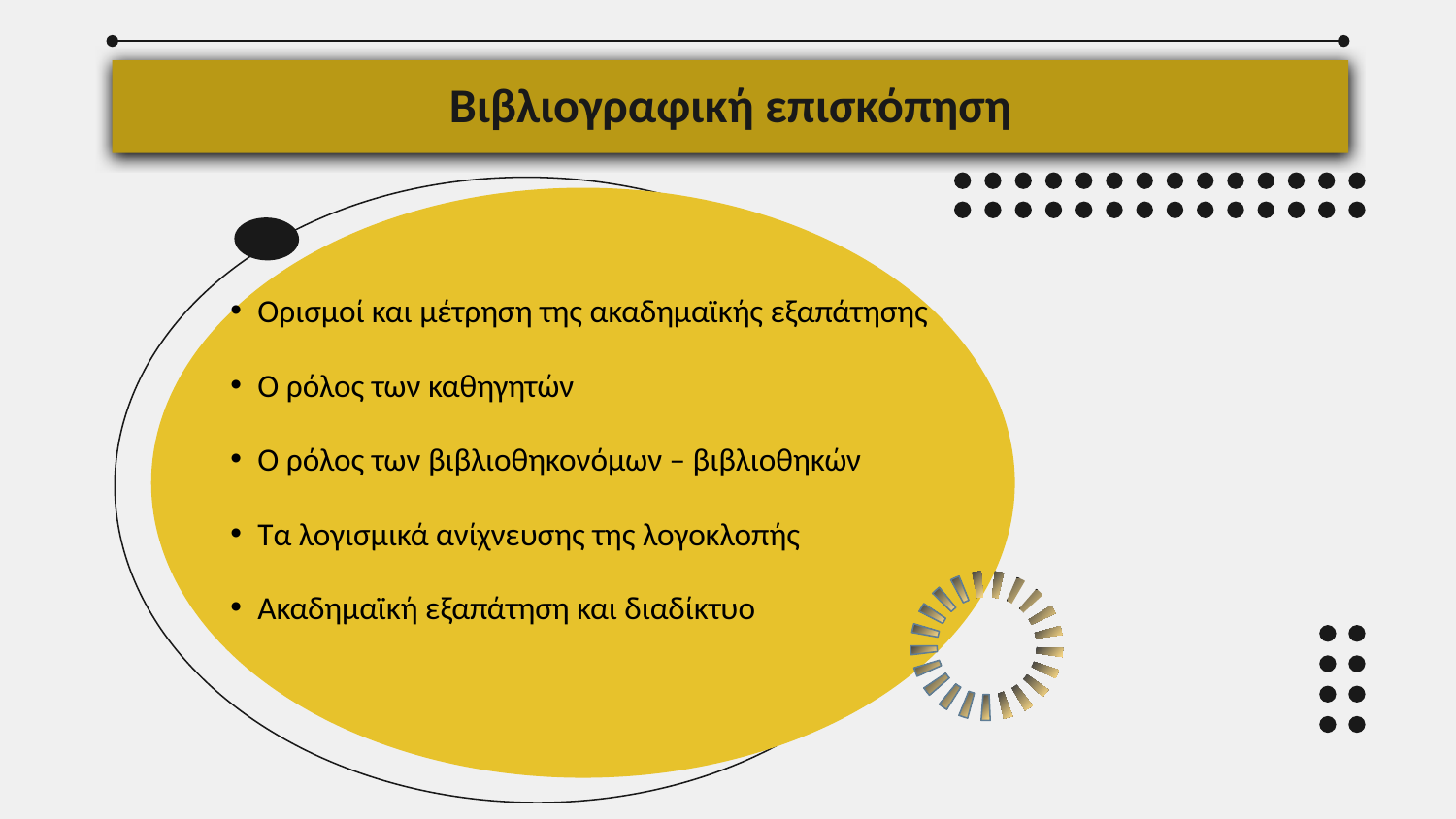

Βιβλιογραφική επισκόπηση

Ορισμοί και μέτρηση της ακαδημαϊκής εξαπάτησης
Ο ρόλος των καθηγητών
Ο ρόλος των βιβλιοθηκονόμων – βιβλιοθηκών
Τα λογισμικά ανίχνευσης της λογοκλοπής
Ακαδημαϊκή εξαπάτηση και διαδίκτυο